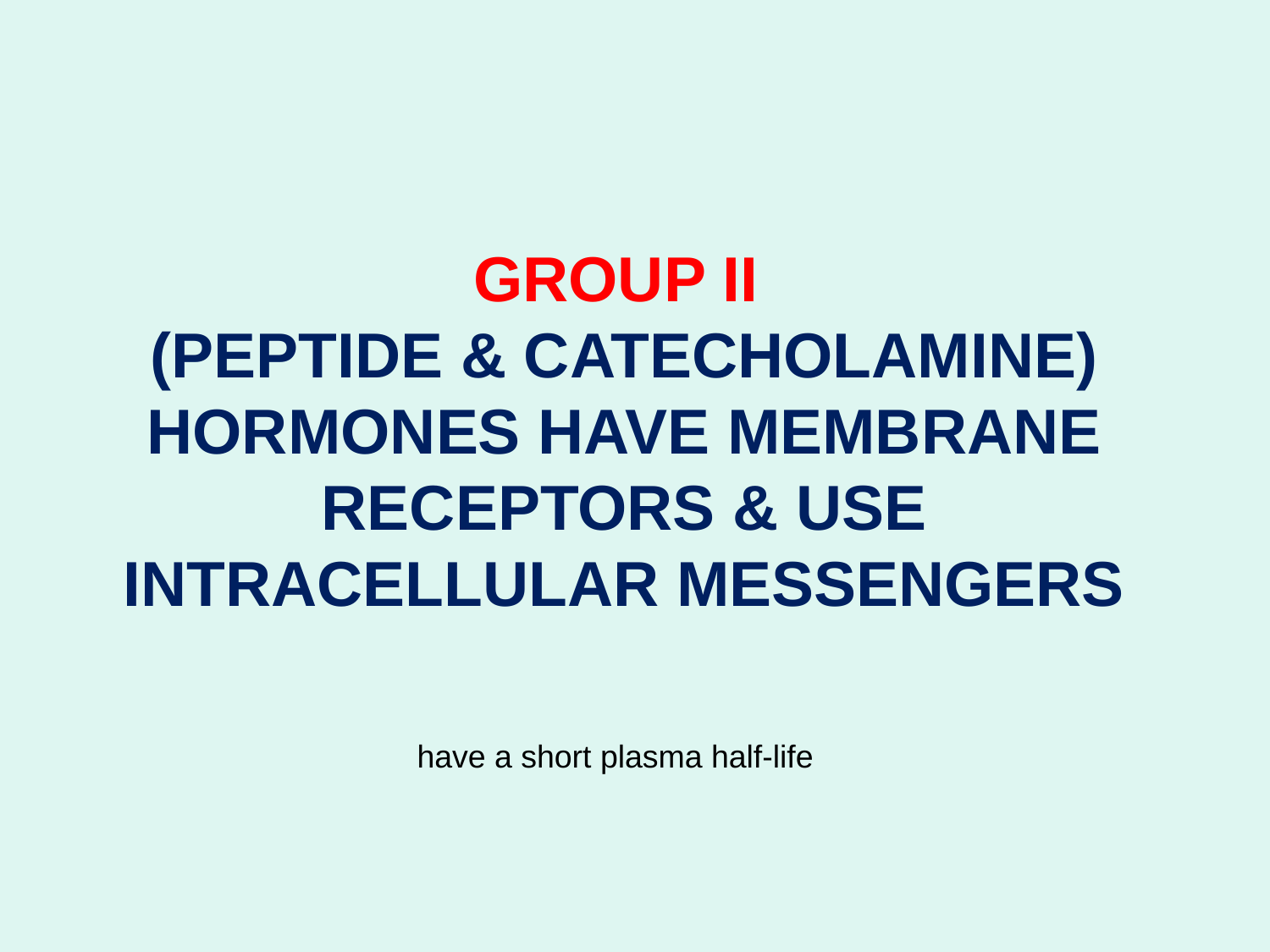

# GROUP II (PEPTIDE & CATECHOLAMINE) HORMONES HAVE MEMBRANE RECEPTORS & USE INTRACELLULAR MESSENGERS
have a short plasma half-life